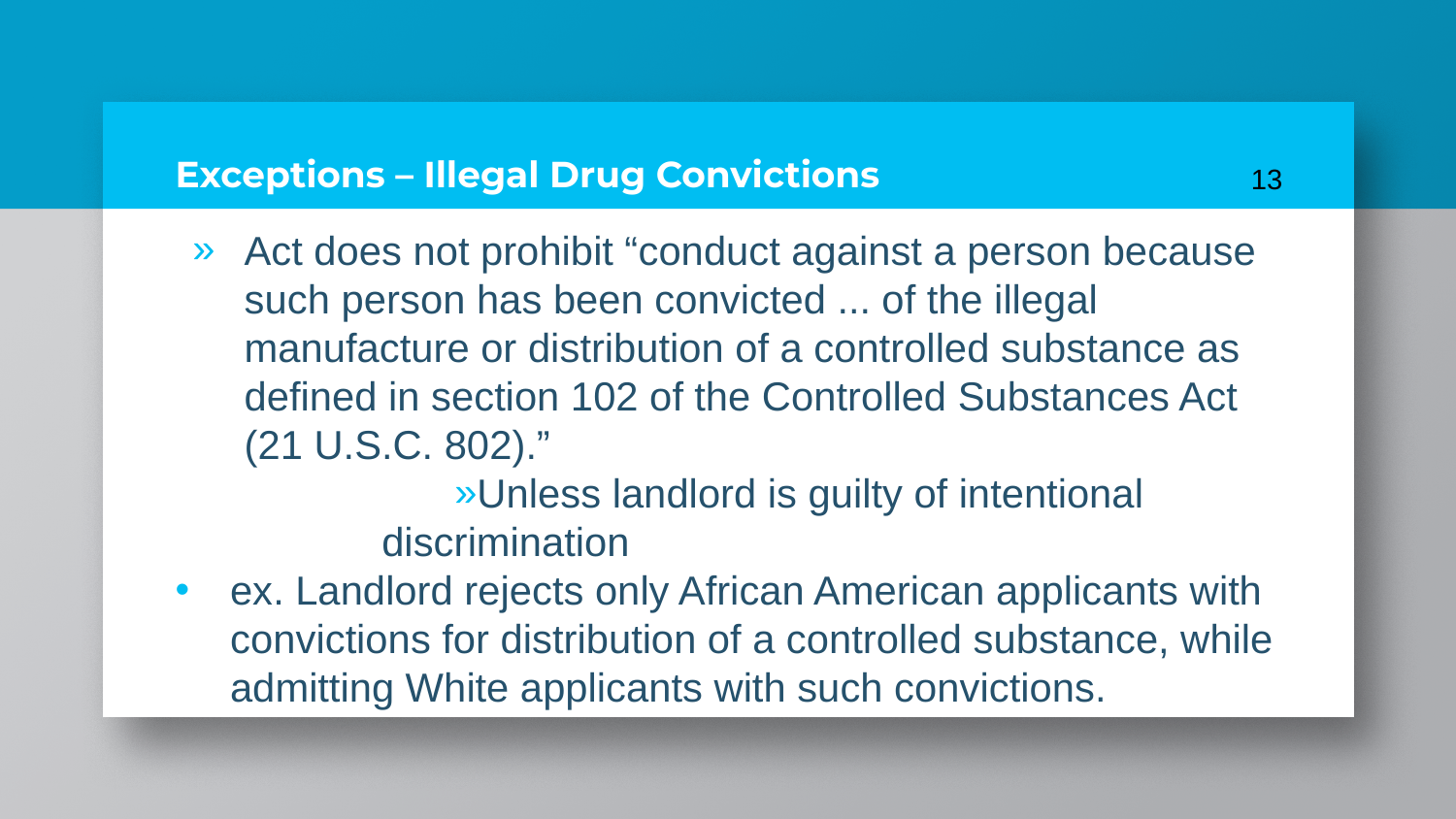

# Exceptions – Illegal Drug Convictions
13
Act does not prohibit “conduct against a person because such person has been convicted ... of the illegal manufacture or distribution of a controlled substance as defined in section 102 of the Controlled Substances Act (21 U.S.C. 802).”
Unless landlord is guilty of intentional discrimination
ex. Landlord rejects only African American applicants with convictions for distribution of a controlled substance, while admitting White applicants with such convictions.